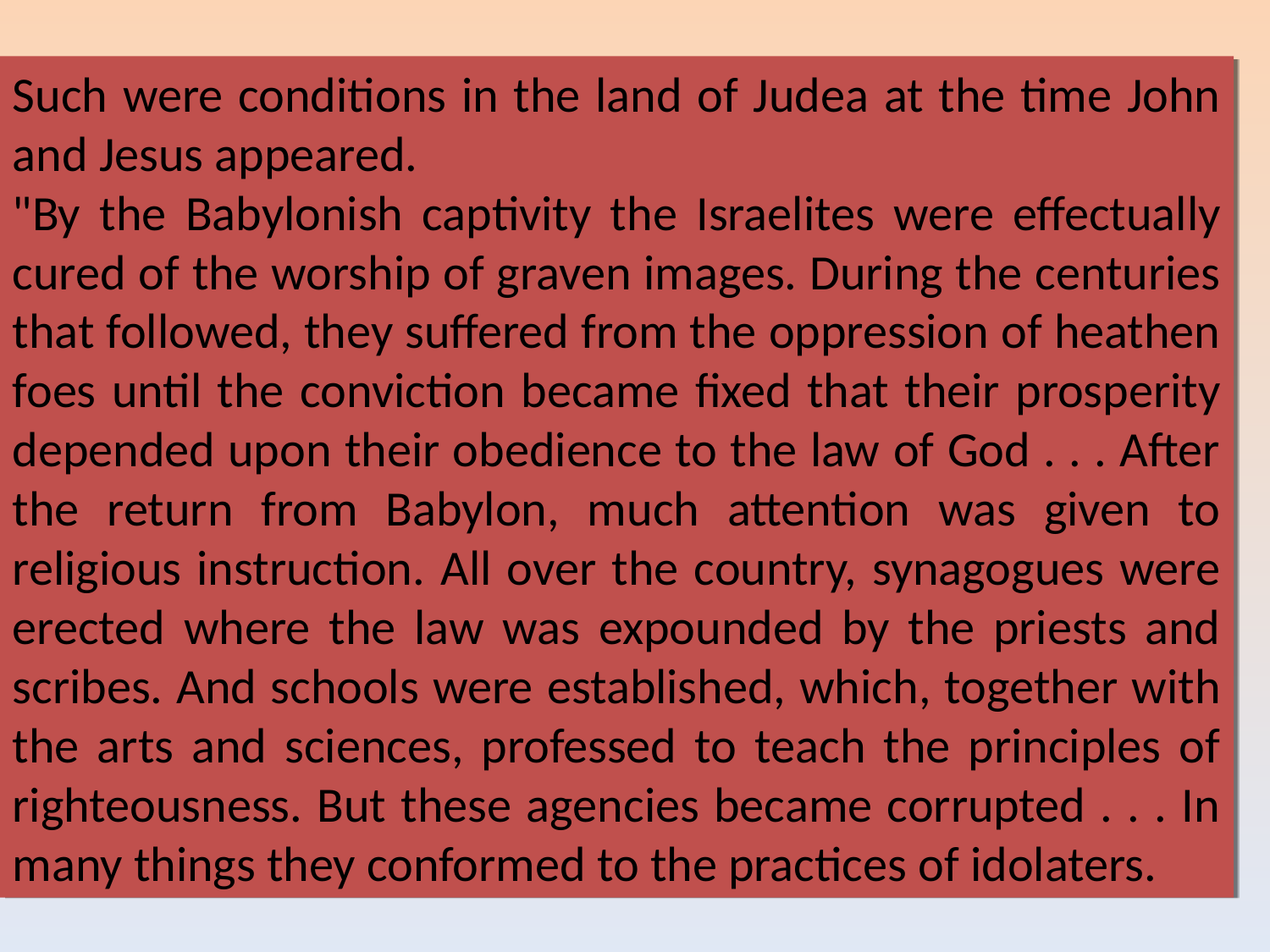

Such were conditions in the land of Judea at the time John and Jesus appeared.
"By the Babylonish captivity the Israelites were effectually cured of the worship of graven images. During the centuries that followed, they suffered from the oppression of heathen foes until the conviction became fixed that their prosperity depended upon their obedience to the law of God . . . After the return from Babylon, much attention was given to religious instruction. All over the country, synagogues were erected where the law was expounded by the priests and scribes. And schools were established, which, together with the arts and sciences, professed to teach the principles of righteousness. But these agencies became corrupted . . . In many things they conformed to the practices of idolaters.